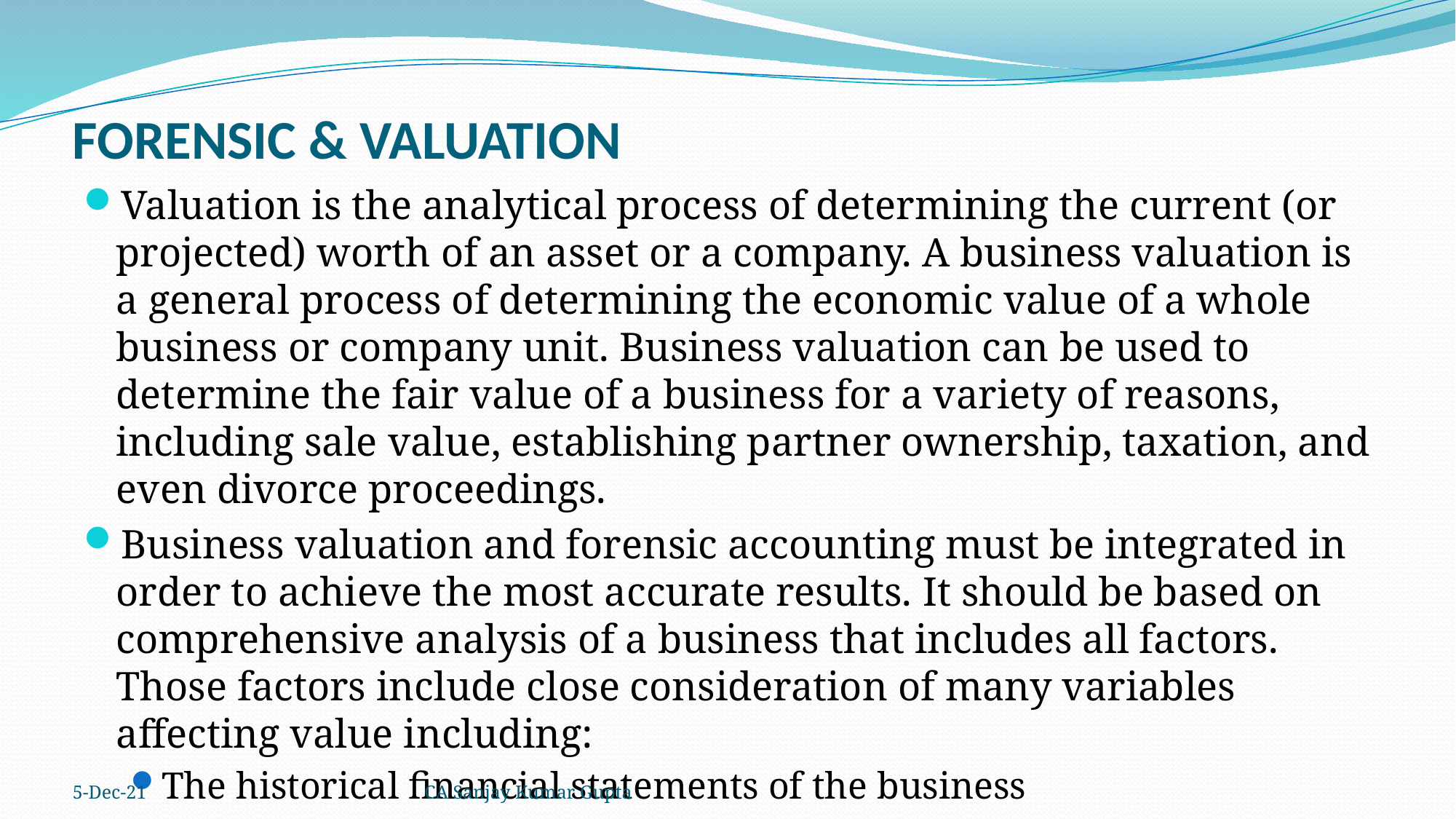

# FORENSIC & VALUATION
Valuation is the analytical process of determining the current (or projected) worth of an asset or a company. A business valuation is a general process of determining the economic value of a whole business or company unit. Business valuation can be used to determine the fair value of a business for a variety of reasons, including sale value, establishing partner ownership, taxation, and even divorce proceedings.
Business valuation and forensic accounting must be integrated in order to achieve the most accurate results. It should be based on comprehensive analysis of a business that includes all factors. Those factors include close consideration of many variables affecting value including:
The historical financial statements of the business
Financial analysis of the business

5-Dec-21
CA Sanjay Kumar Gupta